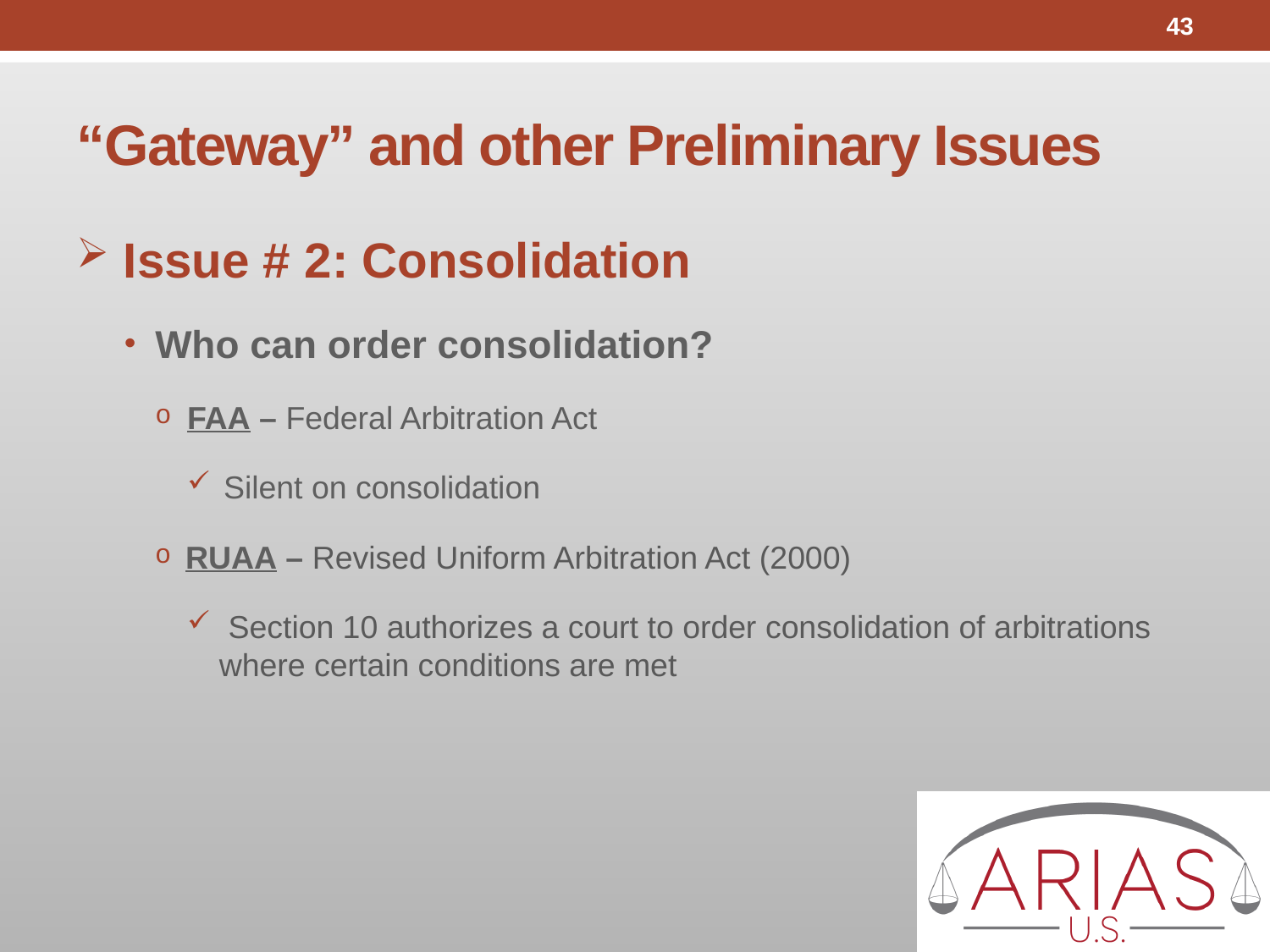

43
# “Gateway” and other Preliminary Issues
Issue # 2: Consolidation
Who can order consolidation?
FAA – Federal Arbitration Act
Silent on consolidation
RUAA – Revised Uniform Arbitration Act (2000)
 Section 10 authorizes a court to order consolidation of arbitrations where certain conditions are met